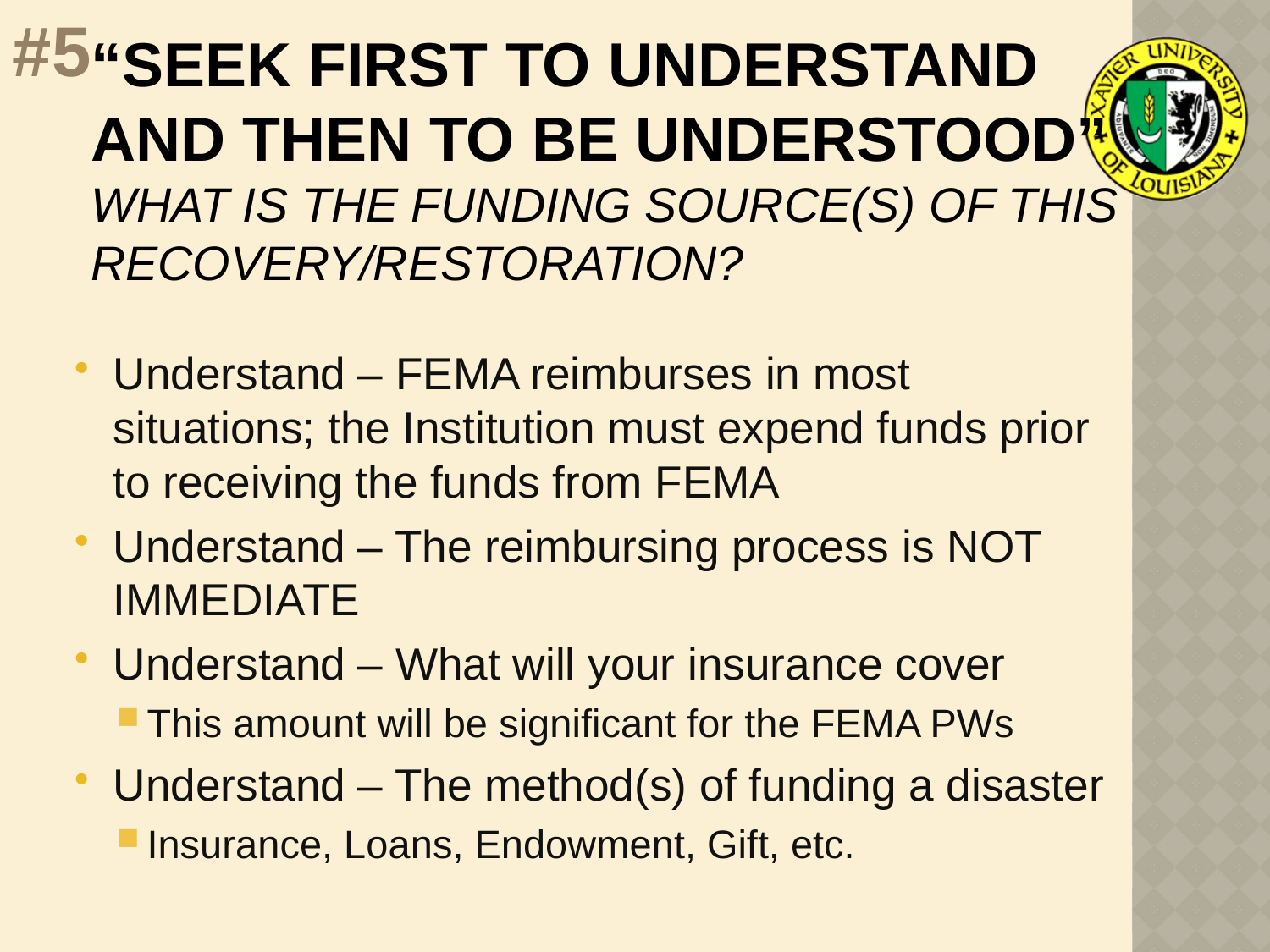

#5
# “Seek First to Understand and then to be Understood” What is the Funding Source(s) of this Recovery/Restoration?
Understand – FEMA reimburses in most situations; the Institution must expend funds prior to receiving the funds from FEMA
Understand – The reimbursing process is NOT IMMEDIATE
Understand – What will your insurance cover
This amount will be significant for the FEMA PWs
Understand – The method(s) of funding a disaster
Insurance, Loans, Endowment, Gift, etc.